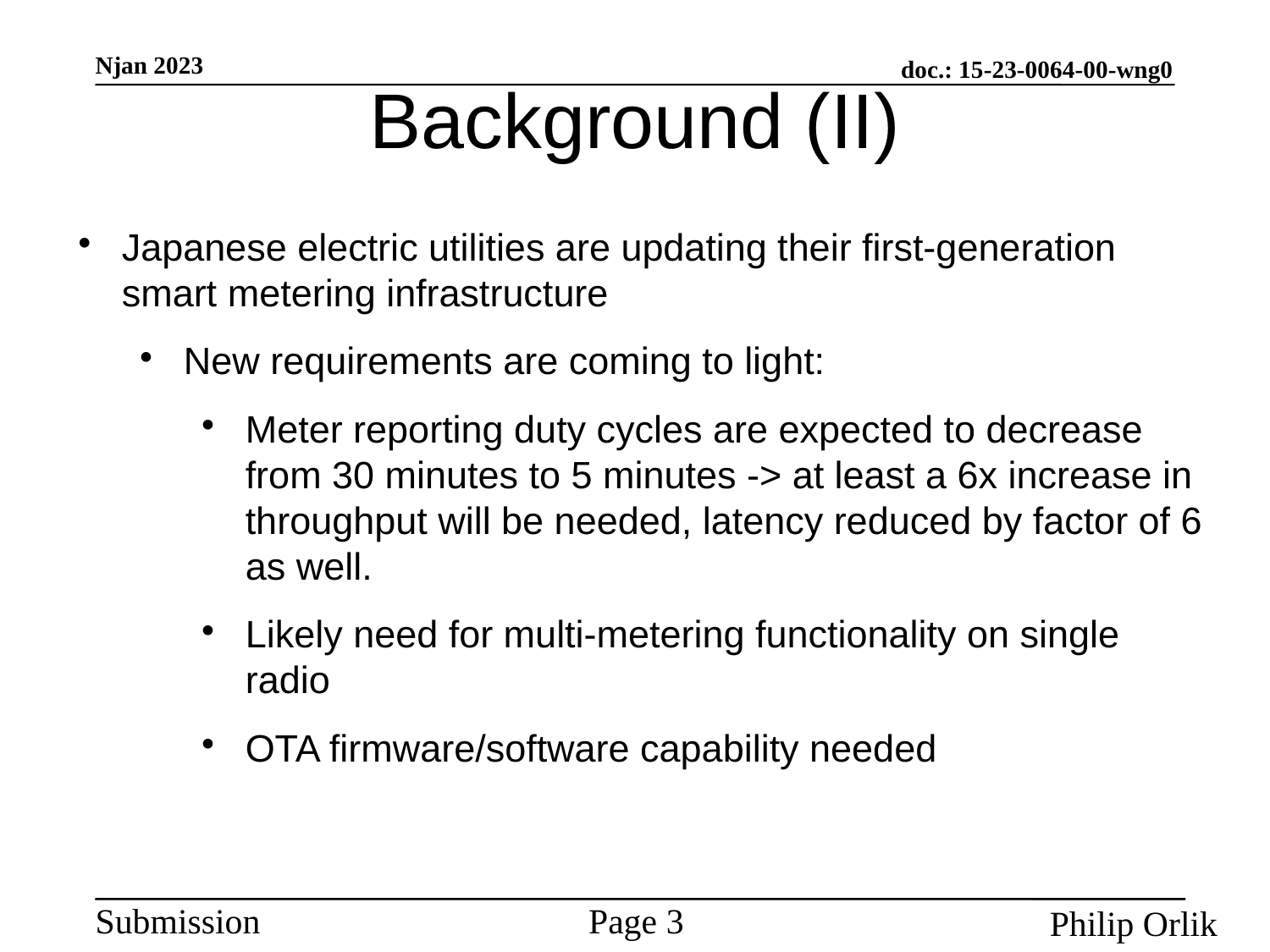

Background (II)
Japanese electric utilities are updating their first-generation smart metering infrastructure
New requirements are coming to light:
Meter reporting duty cycles are expected to decrease from 30 minutes to 5 minutes -> at least a 6x increase in throughput will be needed, latency reduced by factor of 6 as well.
Likely need for multi-metering functionality on single radio
OTA firmware/software capability needed